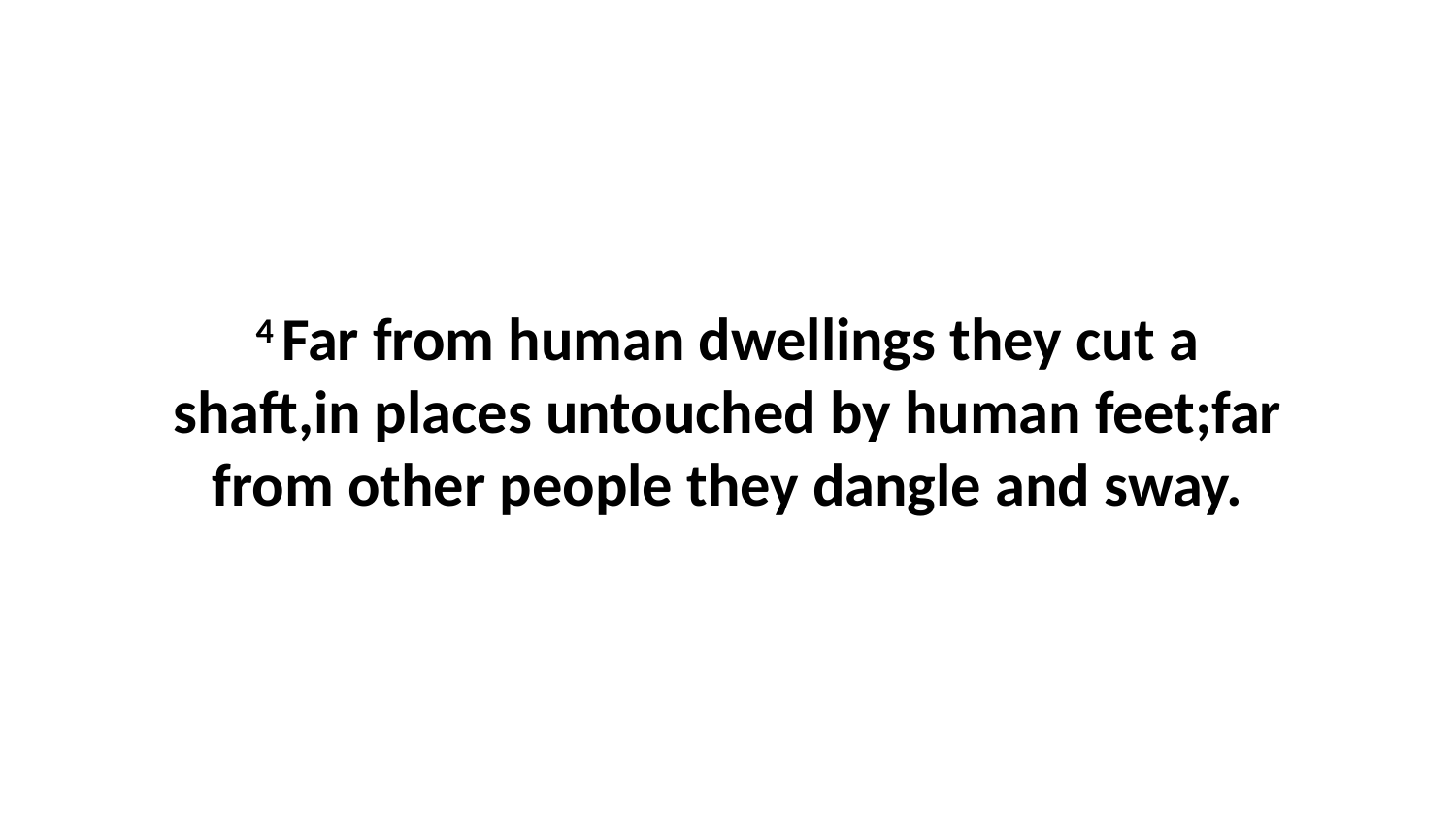

4 Far from human dwellings they cut a shaft,in places untouched by human feet;far from other people they dangle and sway.